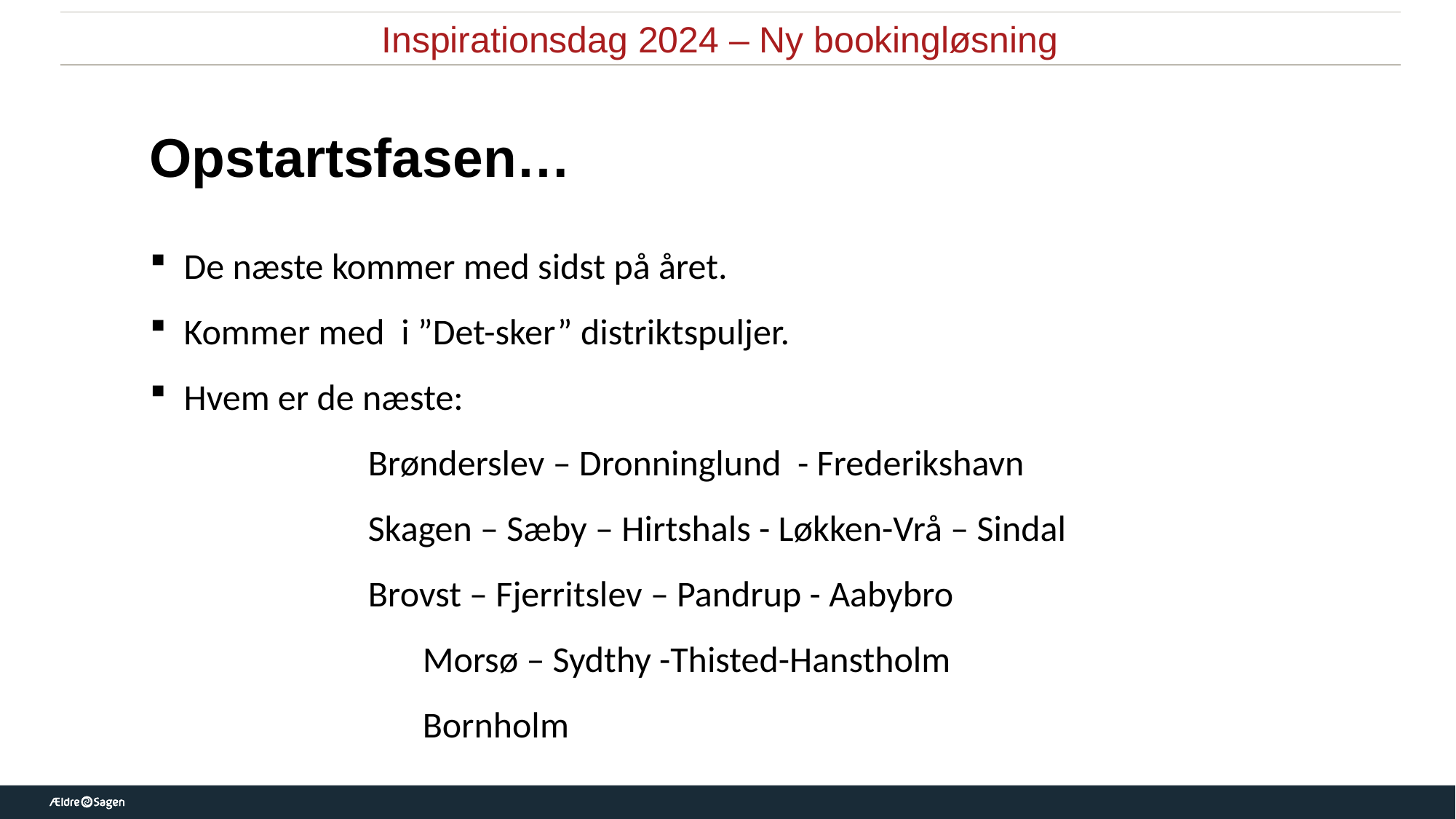

Inspirationsdag 2024 – Ny bookingløsning
Opstartsfasen…

De næste kommer med sidst på året.
Kommer med  i ”Det-sker” distriktspuljer.
Hvem er de næste:
		Brønderslev – Dronninglund  - Frederikshavn
		Skagen – Sæby – Hirtshals - Løkken-Vrå – Sindal
		Brovst – Fjerritslev – Pandrup - Aabybro
	Morsø – Sydthy -Thisted-Hanstholm
	Bornholm